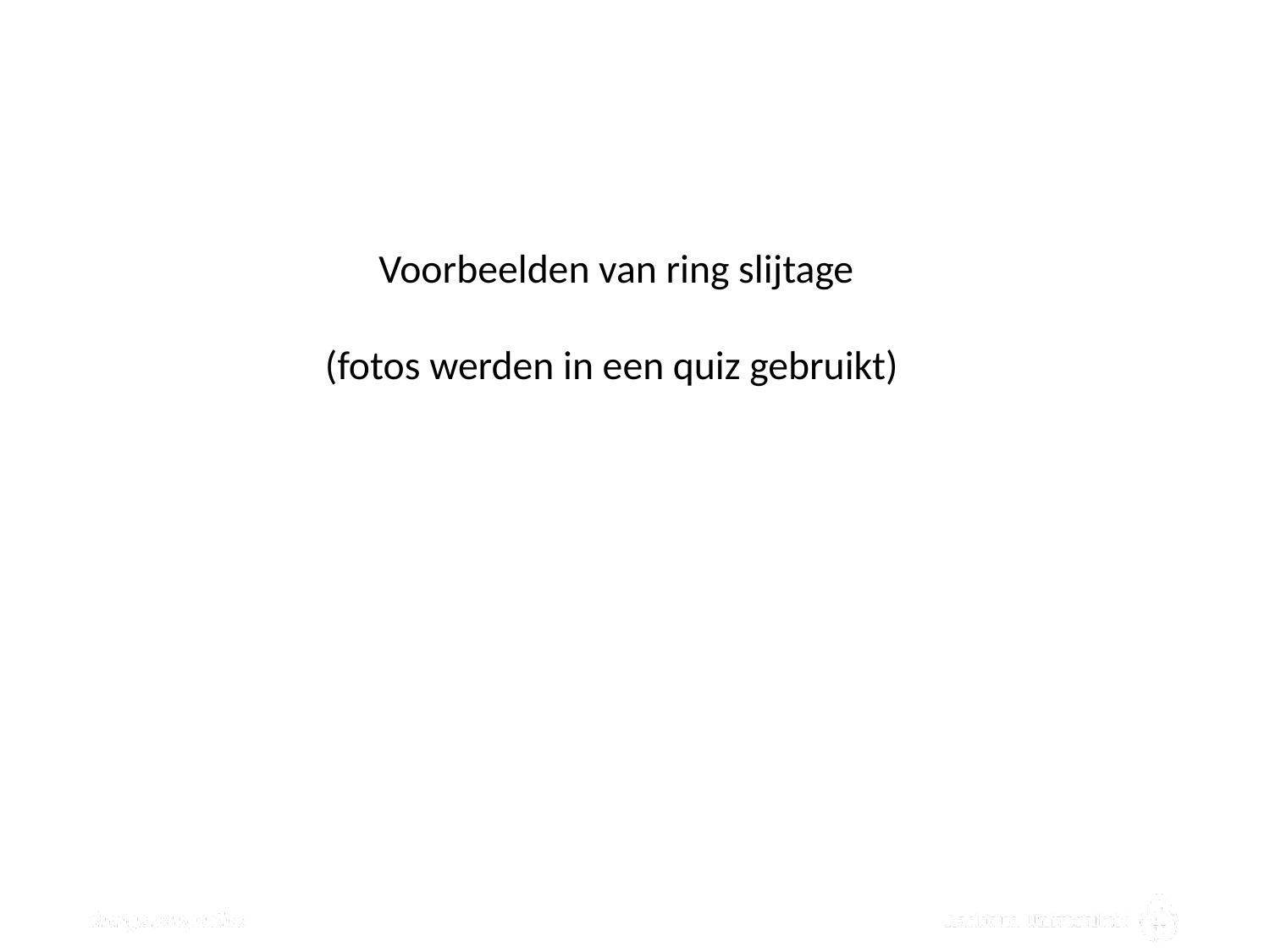

# Voorbeelden van ring slijtage (fotos werden in een quiz gebruikt)